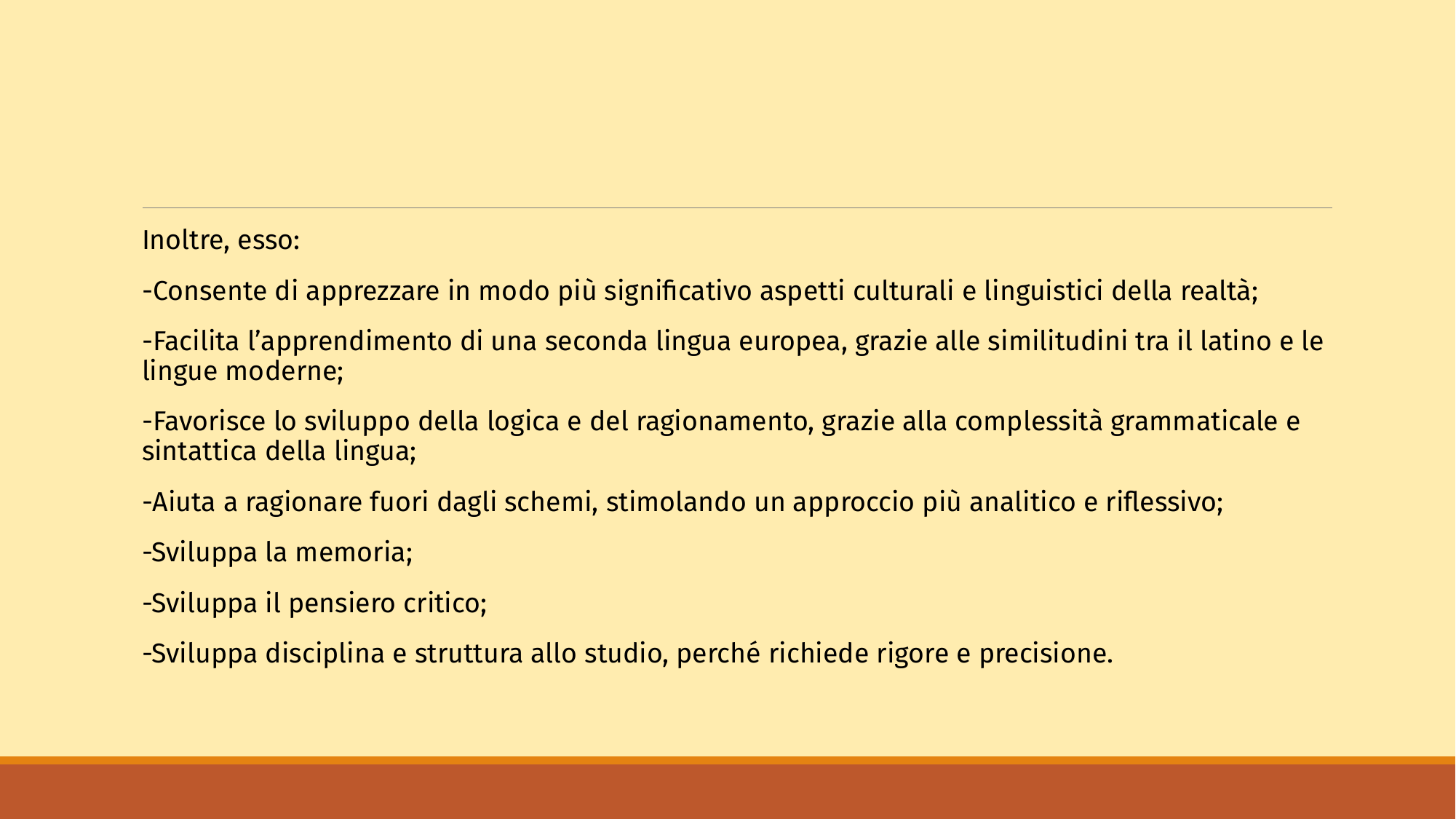

#
Inoltre, esso:
-Consente di apprezzare in modo più significativo aspetti culturali e linguistici della realtà;
-Facilita l’apprendimento di una seconda lingua europea, grazie alle similitudini tra il latino e le lingue moderne;
-Favorisce lo sviluppo della logica e del ragionamento, grazie alla complessità grammaticale e sintattica della lingua;
-Aiuta a ragionare fuori dagli schemi, stimolando un approccio più analitico e riflessivo;
-Sviluppa la memoria;
-Sviluppa il pensiero critico;
-Sviluppa disciplina e struttura allo studio, perché richiede rigore e precisione.